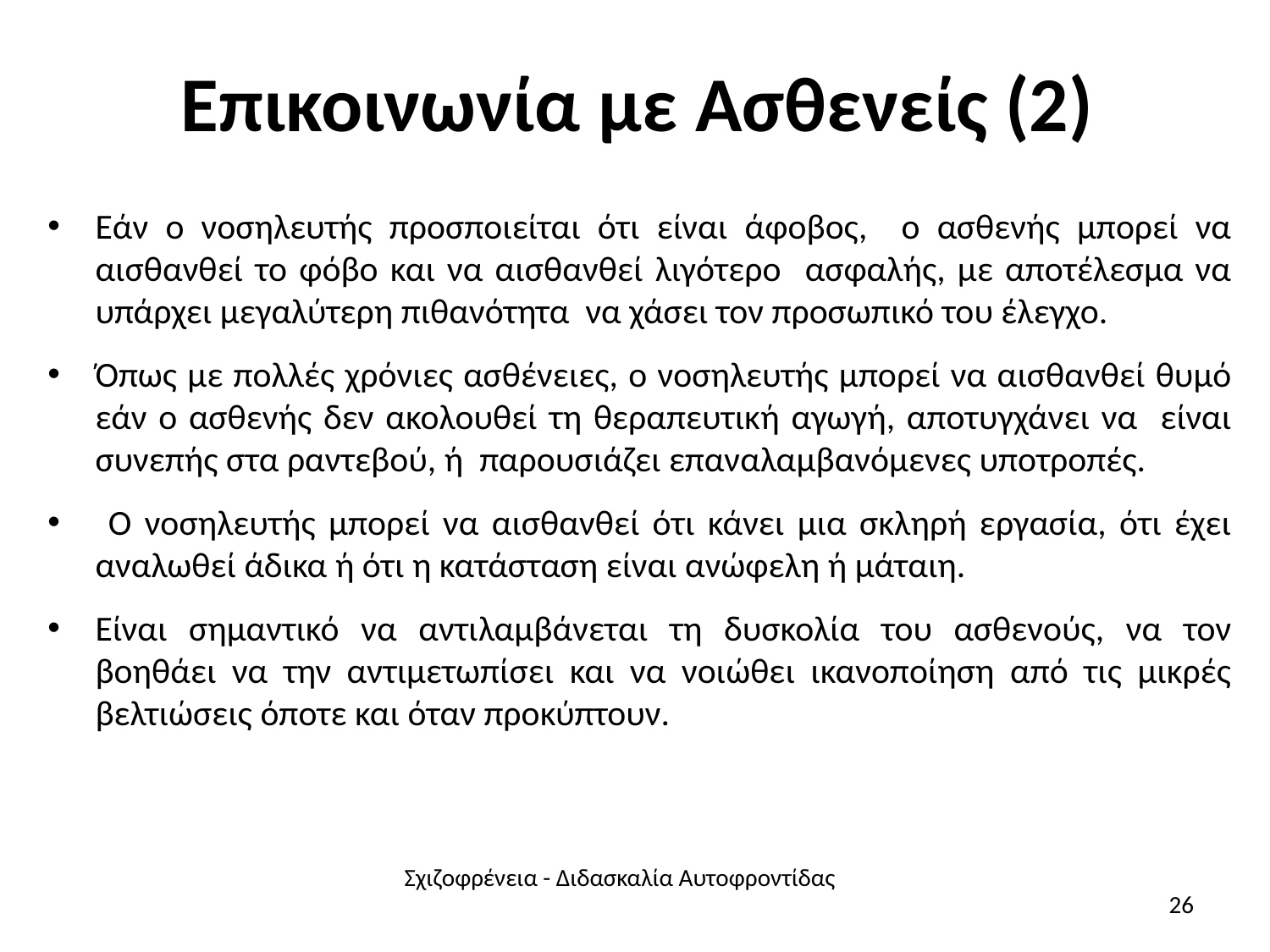

# Επικοινωνία με Ασθενείς (2)
Εάν ο νοσηλευτής προσποιείται ότι είναι άφοβος,  ο ασθενής μπορεί να αισθανθεί το φόβο και να αισθανθεί λιγότερο  ασφαλής, με αποτέλεσμα να υπάρχει μεγαλύτερη πιθανότητα  να χάσει τον προσωπικό του έλεγχο.
Όπως με πολλές χρόνιες ασθένειες, ο νοσηλευτής μπορεί να αισθανθεί θυμό εάν ο ασθενής δεν ακολουθεί τη θεραπευτική αγωγή, αποτυγχάνει να  είναι συνεπής στα ραντεβού, ή  παρουσιάζει επαναλαμβανόμενες υποτροπές.
 Ο νοσηλευτής μπορεί να αισθανθεί ότι κάνει μια σκληρή εργασία, ότι έχει αναλωθεί άδικα ή ότι η κατάσταση είναι ανώφελη ή μάταιη.
Είναι σημαντικό να αντιλαμβάνεται τη δυσκολία του ασθενούς, να τον βοηθάει να την αντιμετωπίσει και να νοιώθει ικανοποίηση από τις μικρές βελτιώσεις όποτε και όταν προκύπτουν.

Σχιζοφρένεια - Διδασκαλία Αυτοφροντίδας
26